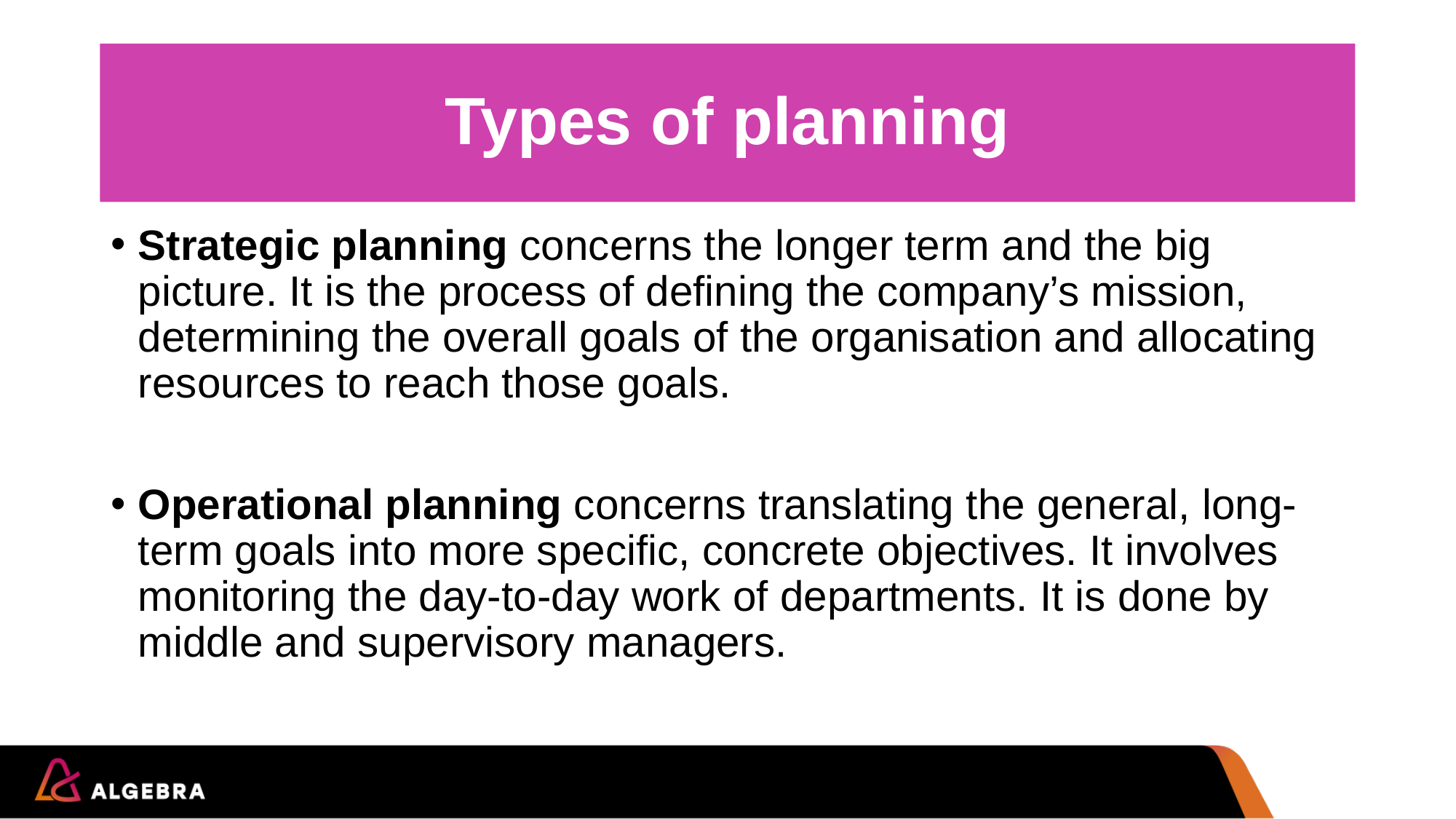

# Types of planning
Strategic planning concerns the longer term and the big picture. It is the process of defining the company’s mission, determining the overall goals of the organisation and allocating resources to reach those goals.

Operational planning concerns translating the general, long-term goals into more specific, concrete objectives. It involves monitoring the day-to-day work of departments. It is done by middle and supervisory managers.